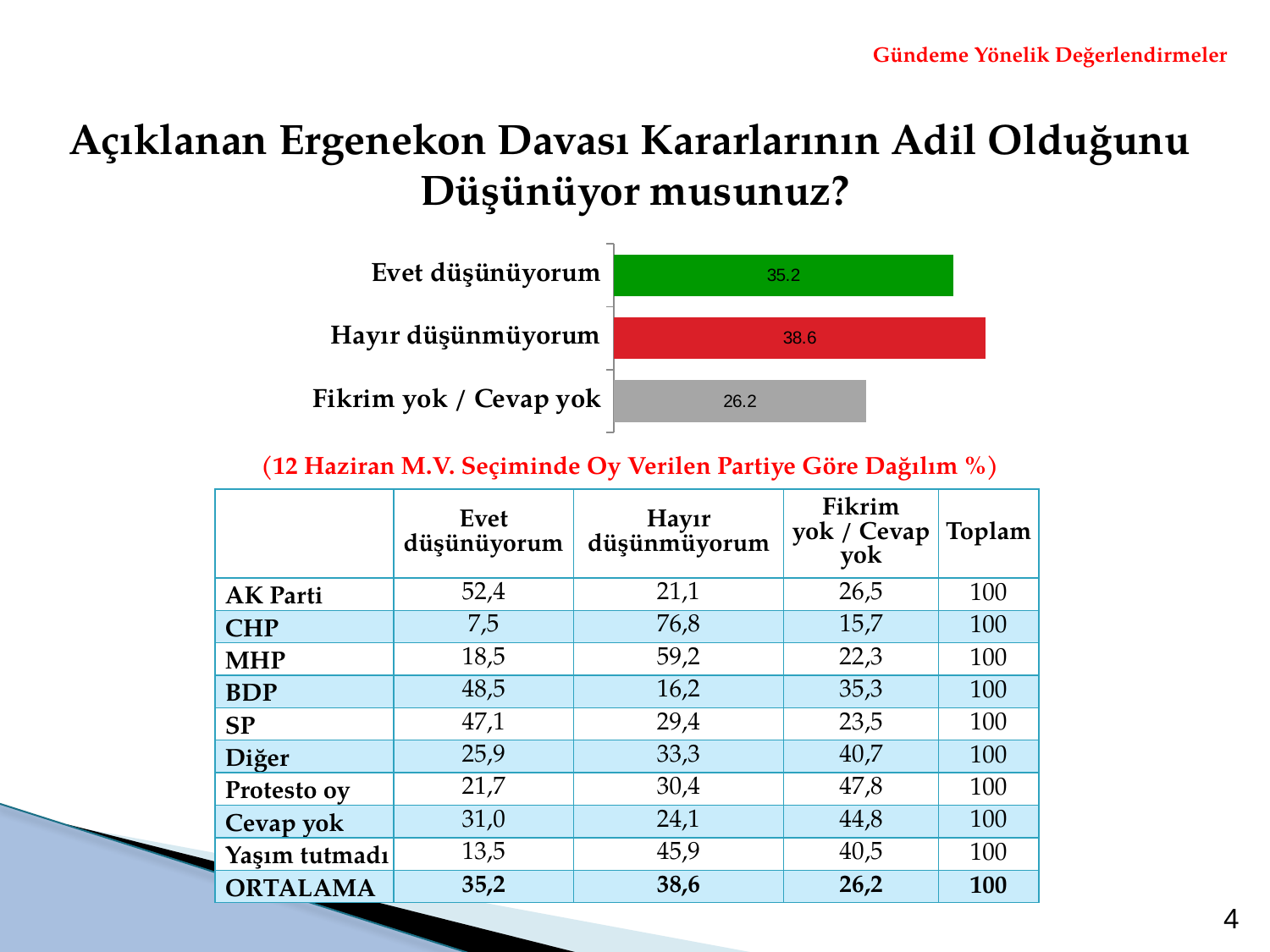

Gündeme Yönelik Değerlendirmeler
Açıklanan Ergenekon Davası Kararlarının Adil Olduğunu
Düşünüyor musunuz?

### Chart

| Category |  |
|---|---|
| Evet düşünüyorum | 35.22633744855993 |
| Hayır düşünmüyorum | 38.60082304526733 |
| Fikrim yok / Cevap yok | 26.17283950617279 |
 (12 Haziran M.V. Seçiminde Oy Verilen Partiye Göre Dağılım %)
|  | Evet düşünüyorum | Hayır düşünmüyorum | Fikrim yok / Cevap yok | Toplam |
| --- | --- | --- | --- | --- |
| AK Parti | 52,4 | 21,1 | 26,5 | 100 |
| CHP | 7,5 | 76,8 | 15,7 | 100 |
| MHP | 18,5 | 59,2 | 22,3 | 100 |
| BDP | 48,5 | 16,2 | 35,3 | 100 |
| SP | 47,1 | 29,4 | 23,5 | 100 |
| Diğer | 25,9 | 33,3 | 40,7 | 100 |
| Protesto oy | 21,7 | 30,4 | 47,8 | 100 |
| Cevap yok | 31,0 | 24,1 | 44,8 | 100 |
| Yaşım tutmadı | 13,5 | 45,9 | 40,5 | 100 |
| ORTALAMA | 35,2 | 38,6 | 26,2 | 100 |
4